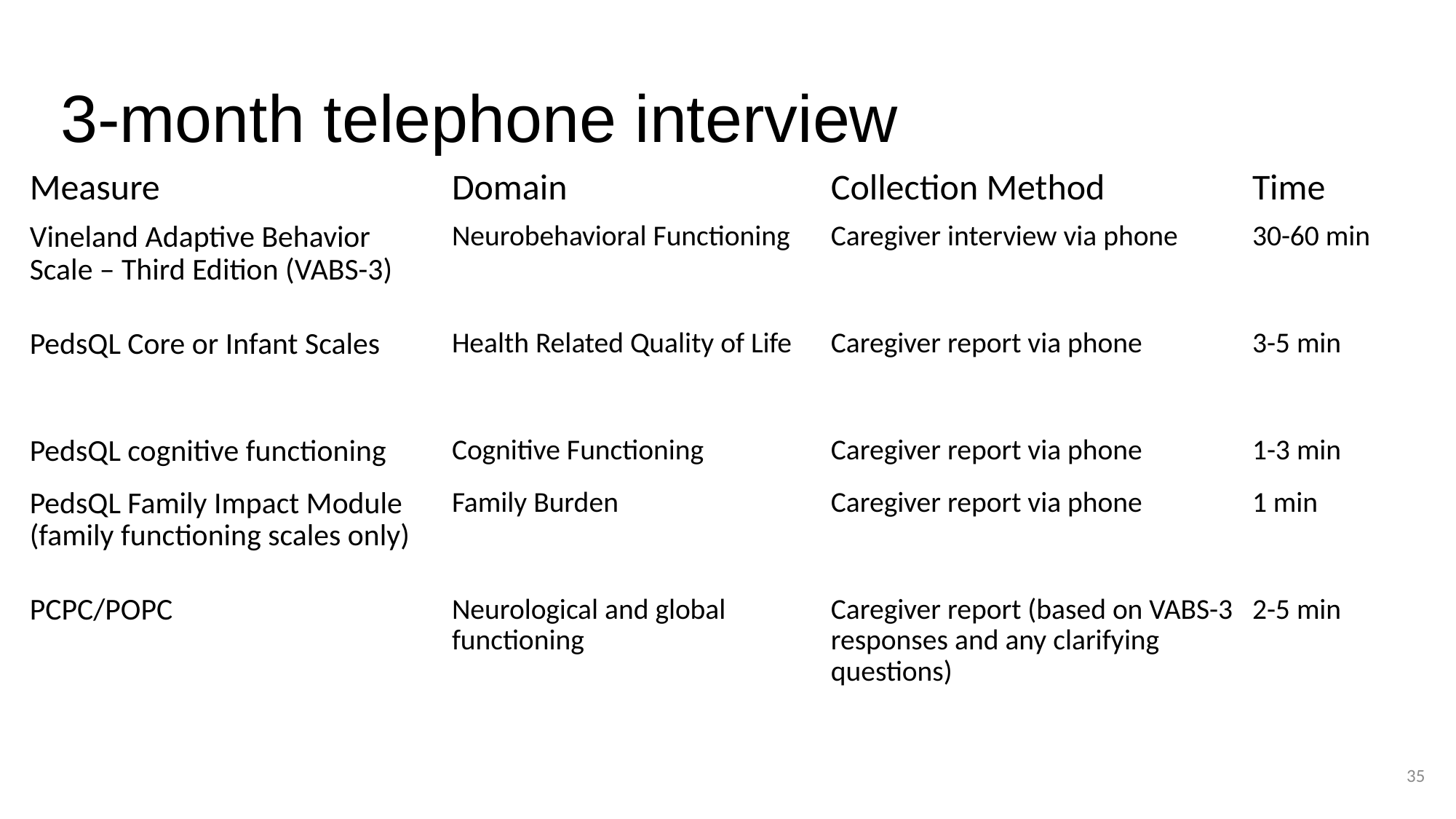

# 3-month telephone interview
| Measure | Domain | Collection Method | Time |
| --- | --- | --- | --- |
| Vineland Adaptive Behavior Scale – Third Edition (VABS-3) | Neurobehavioral Functioning | Caregiver interview via phone | 30-60 min |
| PedsQL Core or Infant Scales | Health Related Quality of Life | Caregiver report via phone | 3-5 min |
| PedsQL cognitive functioning | Cognitive Functioning | Caregiver report via phone | 1-3 min |
| PedsQL Family Impact Module (family functioning scales only) | Family Burden | Caregiver report via phone | 1 min |
| PCPC/POPC | Neurological and global functioning | Caregiver report (based on VABS-3 responses and any clarifying questions) | 2-5 min |
35